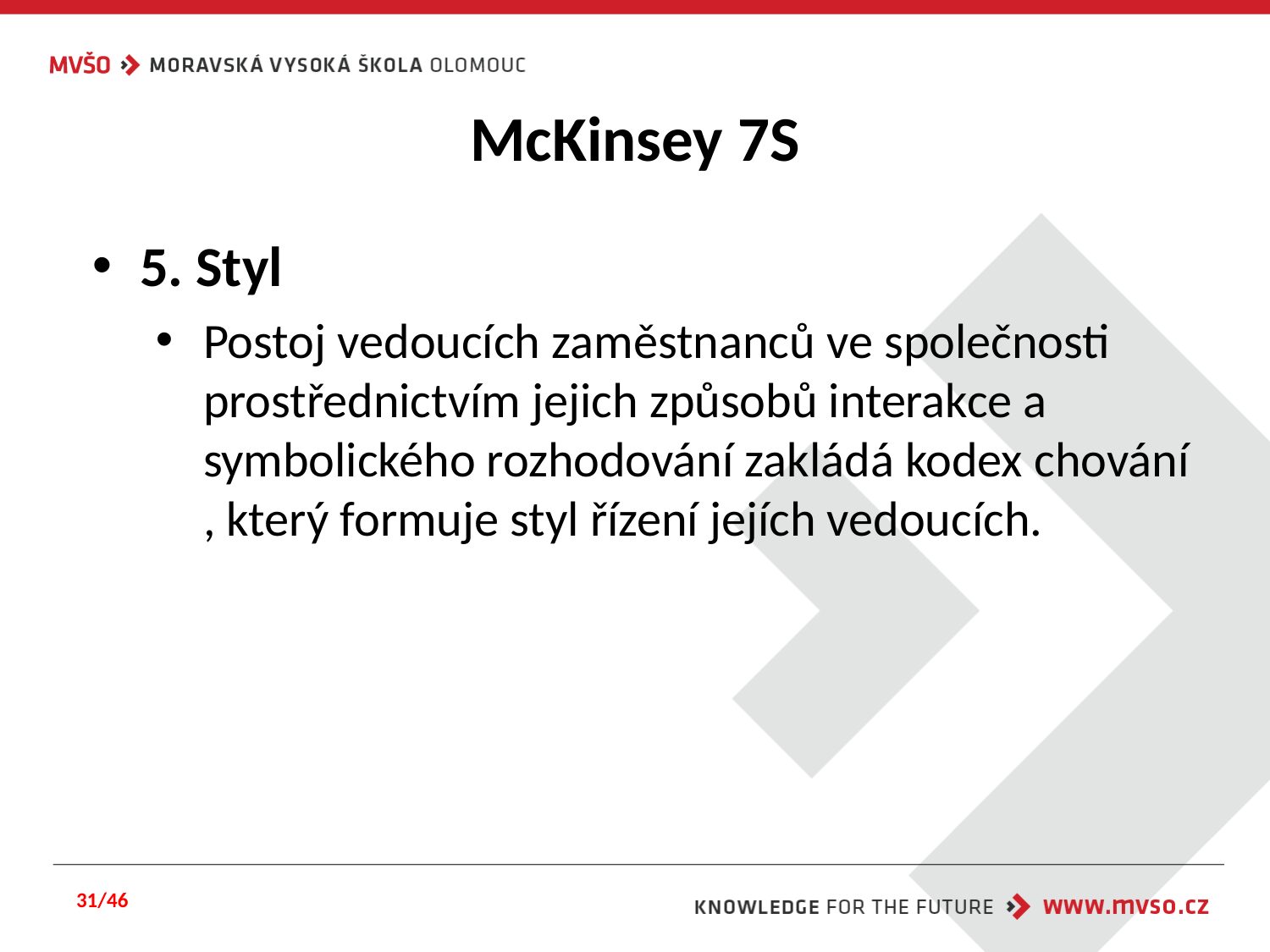

# McKinsey 7S
5. Styl
Postoj vedoucích zaměstnanců ve společnosti prostřednictvím jejich způsobů interakce a symbolického rozhodování zakládá kodex chování , který formuje styl řízení jejích vedoucích.
31/46